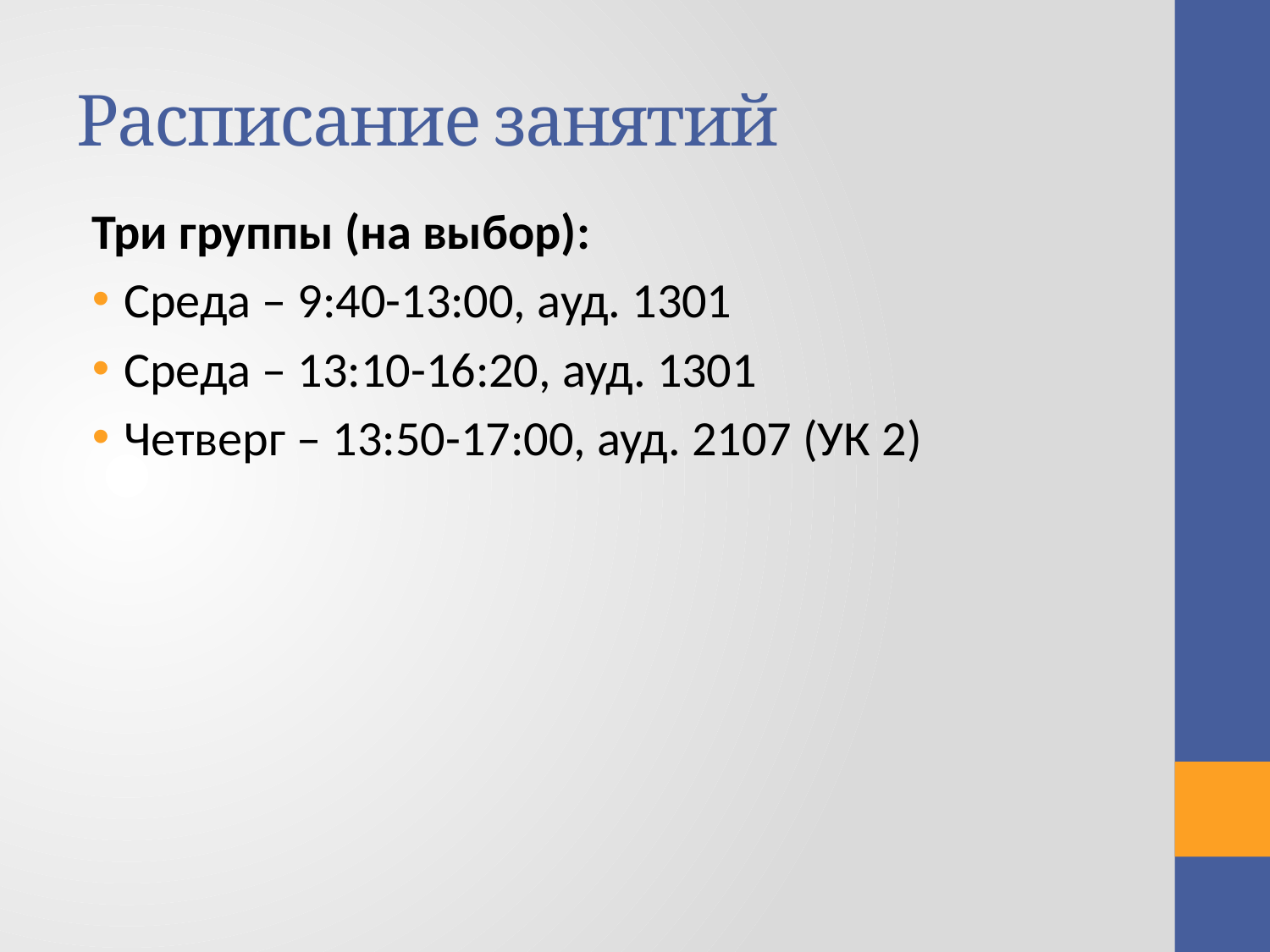

# Расписание занятий
Три группы (на выбор):
Среда – 9:40-13:00, ауд. 1301
Среда – 13:10-16:20, ауд. 1301
Четверг – 13:50-17:00, ауд. 2107 (УК 2)